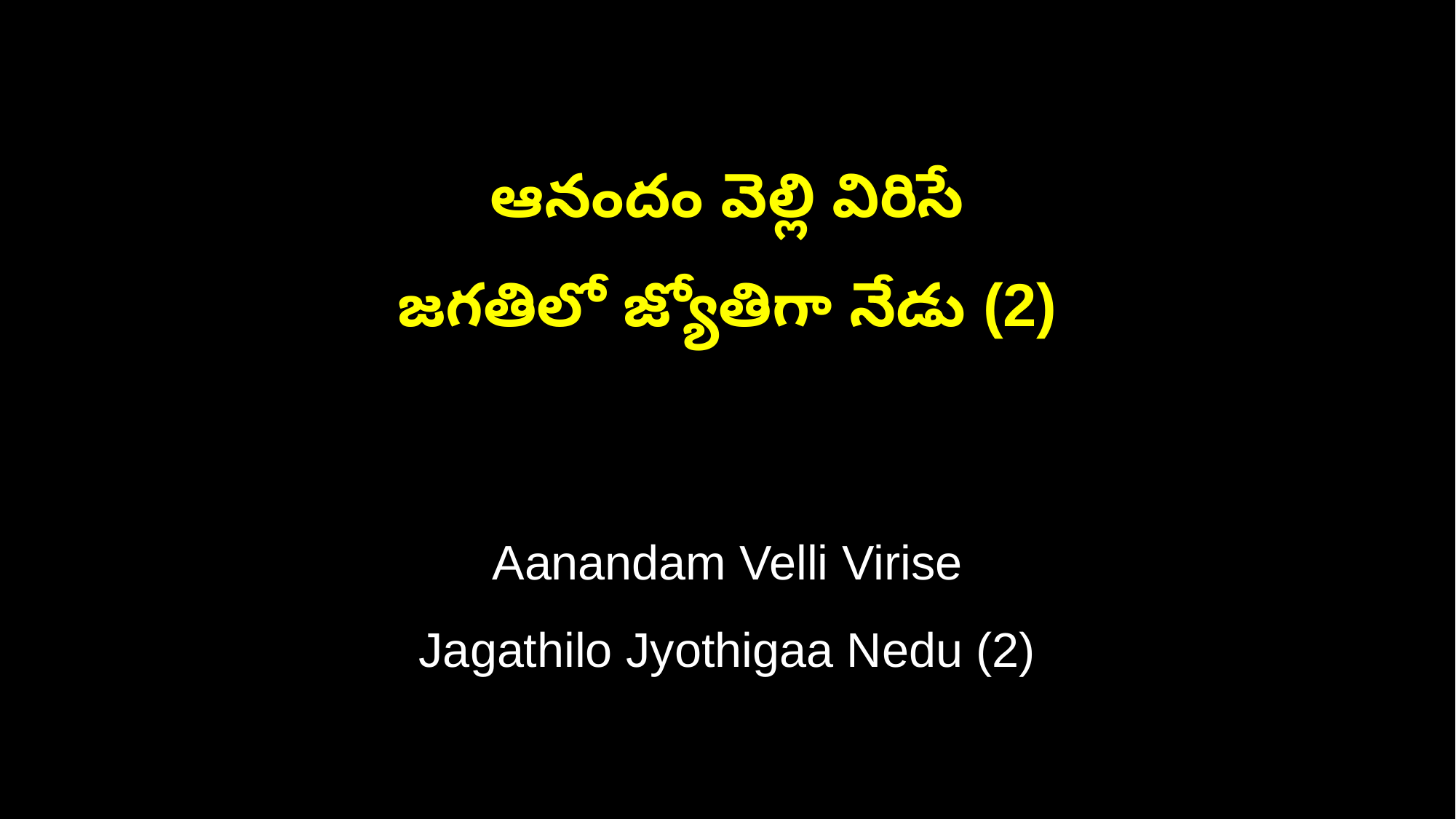

ఆనందం వెల్లి విరిసే
జగతిలో జ్యోతిగా నేడు (2)
Aanandam Velli Virise
Jagathilo Jyothigaa Nedu (2)